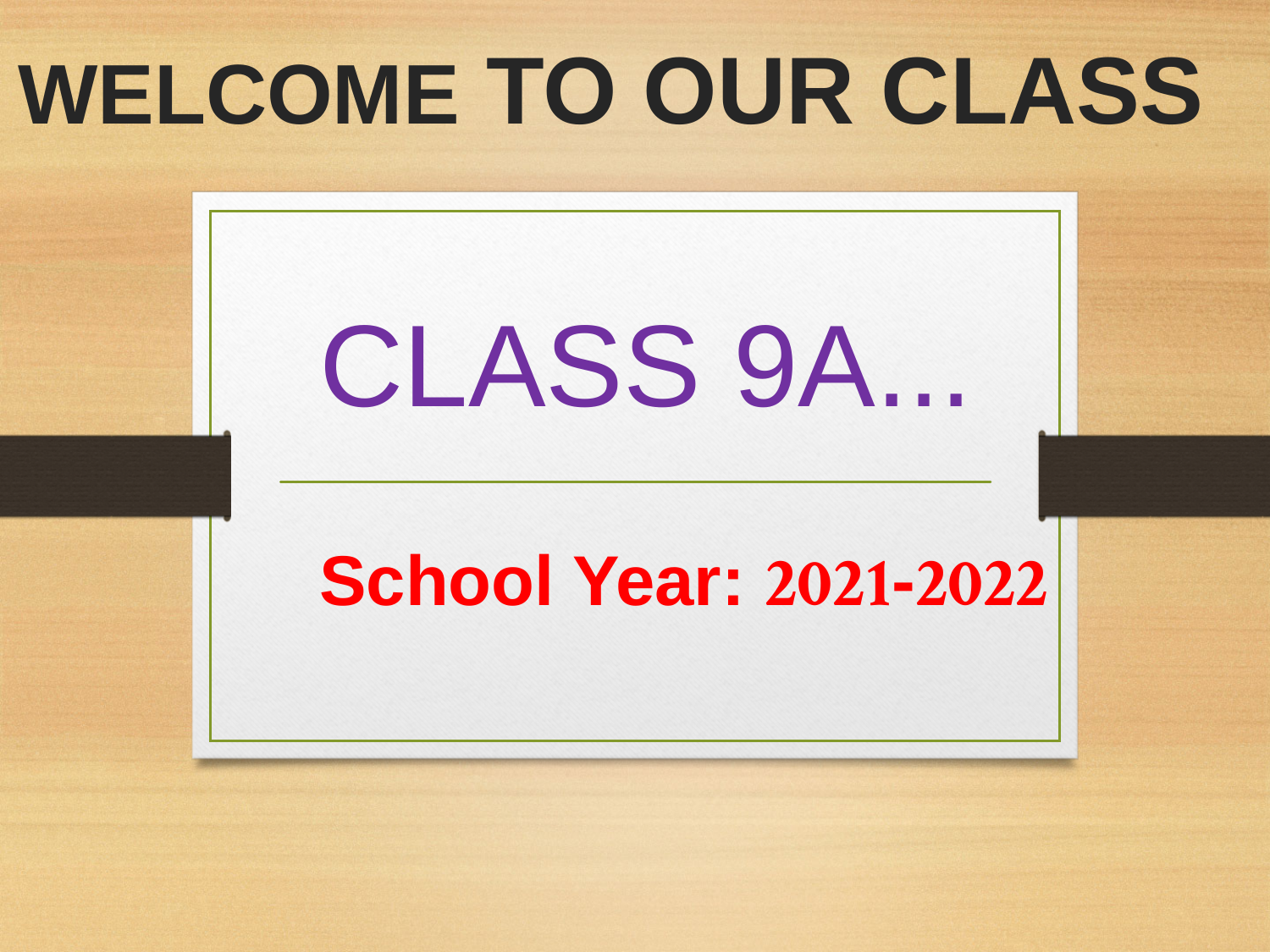

# WELCOME TO OUR CLASS
CLASS 9A...
School Year: 2021-2022